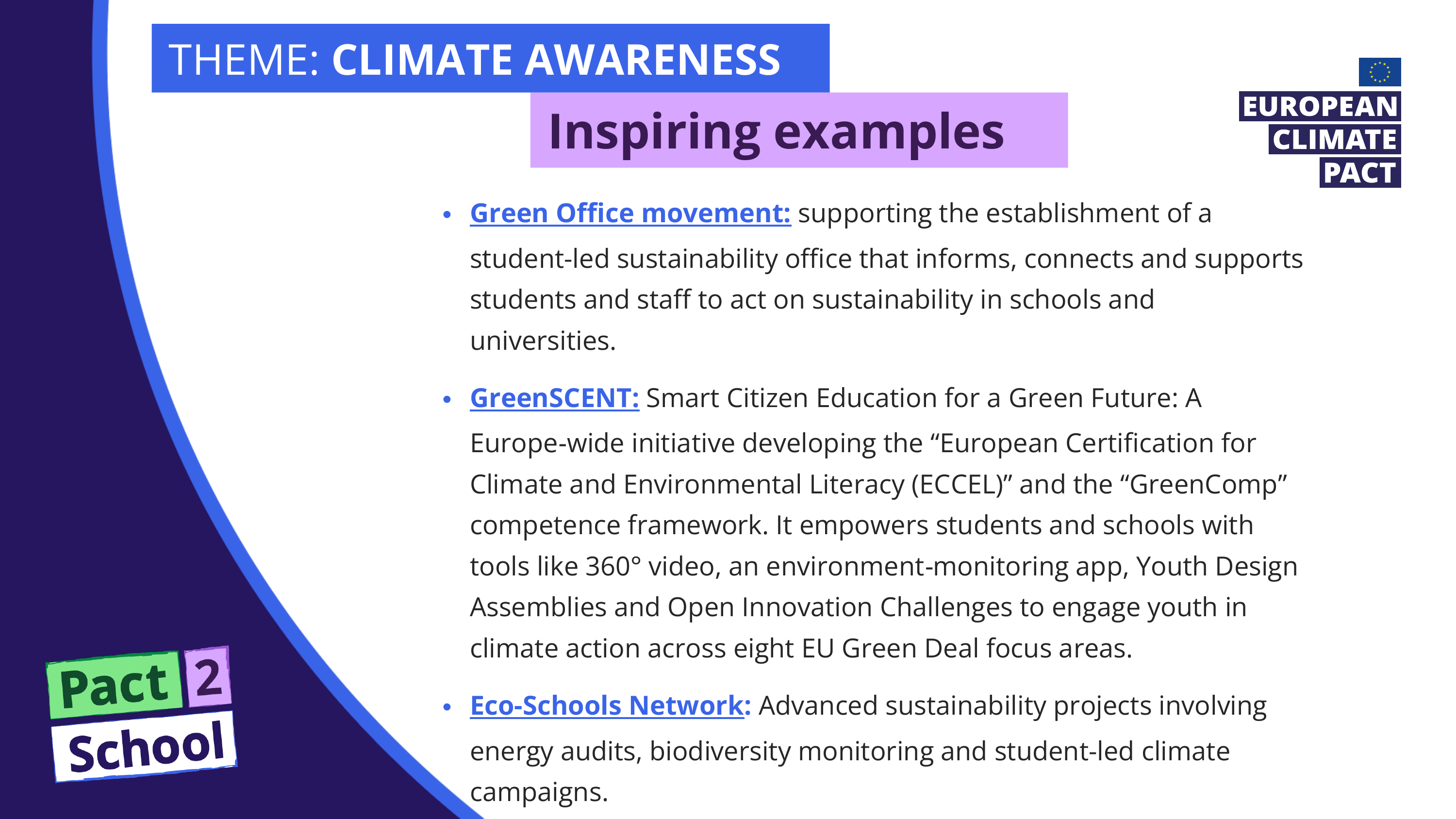

THEME: CLIMATE AWARENESS
Inspiring examples
Green Office movement: supporting the establishment of a student-led sustainability office that informs, connects and supports students and staff to act on sustainability in schools and universities.
GreenSCENT: Smart Citizen Education for a Green Future: A Europe‑wide initiative developing the “European Certification for Climate and Environmental Literacy (ECCEL)” and the “GreenComp” competence framework. It empowers students and schools with tools like 360° video, an environment‑monitoring app, Youth Design Assemblies and Open Innovation Challenges to engage youth in climate action across eight EU Green Deal focus areas.
Eco-Schools Network: Advanced sustainability projects involving energy audits, biodiversity monitoring and student-led climate campaigns.